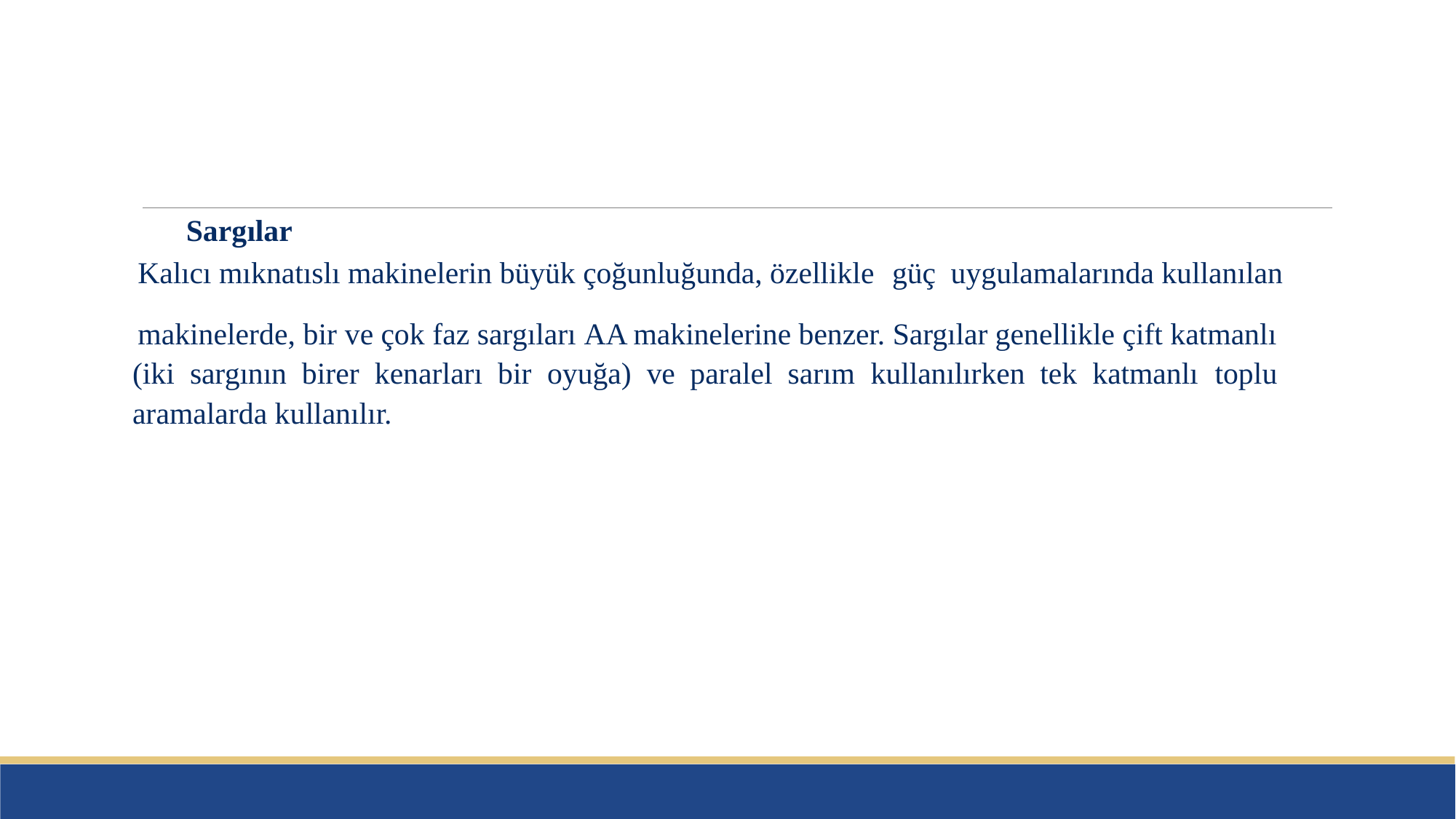

#
Sargılar
Kalıcı mıknatıslı makinelerin büyük çoğunluğunda, özellikle  güç  uygulamalarında kullanılan
makinelerde, bir ve çok faz sargıları AA makinelerine benzer. Sargılar genellikle çift katmanlı  (iki  sargının  birer  kenarları  bir  oyuğa)  ve  paralel  sarım  kullanılırken  tek  katmanlı  toplu aramalarda kullanılır.